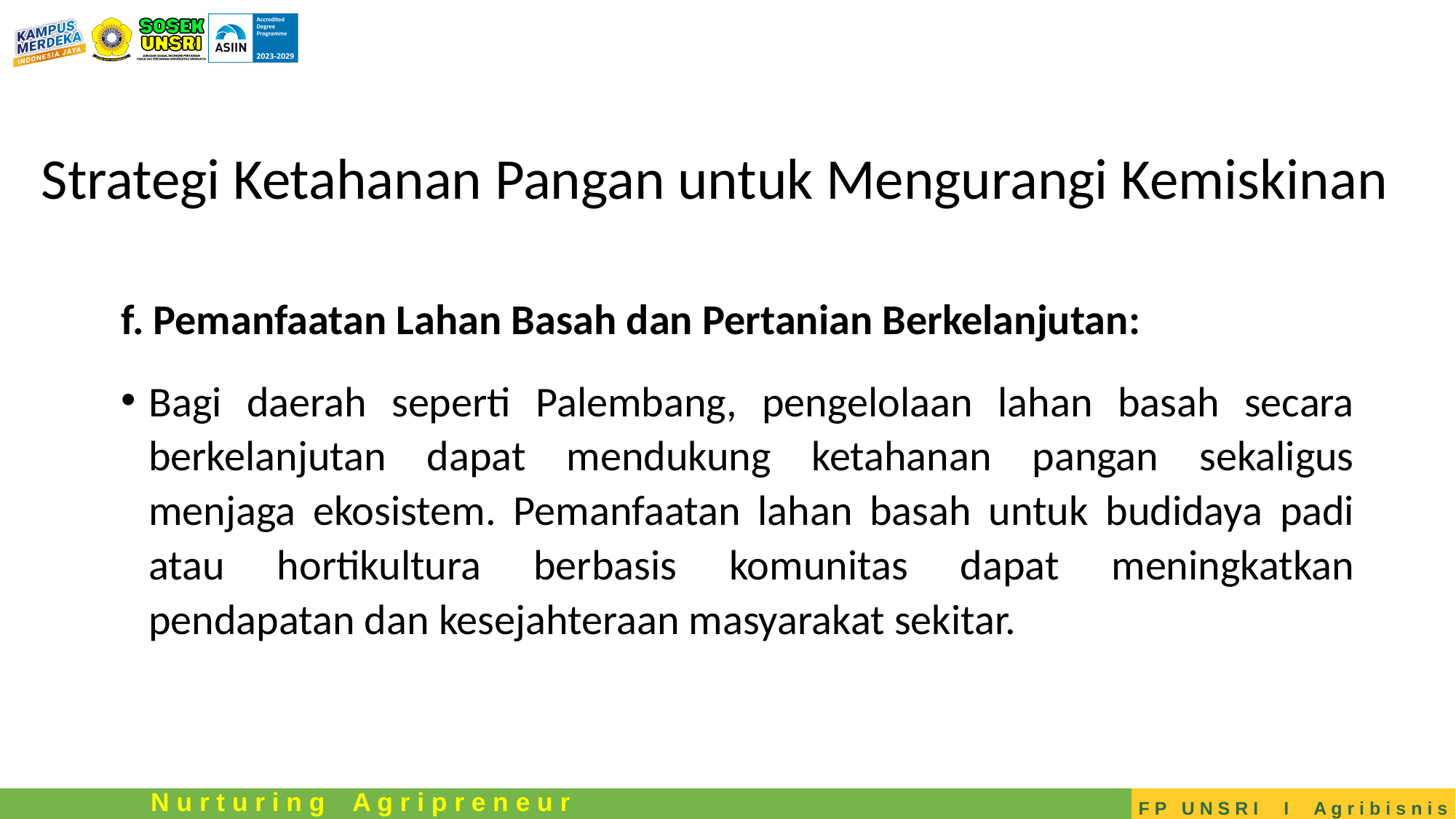

Strategi Ketahanan Pangan untuk Mengurangi Kemiskinan
f. Pemanfaatan Lahan Basah dan Pertanian Berkelanjutan:
Bagi daerah seperti Palembang, pengelolaan lahan basah secara berkelanjutan dapat mendukung ketahanan pangan sekaligus menjaga ekosistem. Pemanfaatan lahan basah untuk budidaya padi atau hortikultura berbasis komunitas dapat meningkatkan pendapatan dan kesejahteraan masyarakat sekitar.